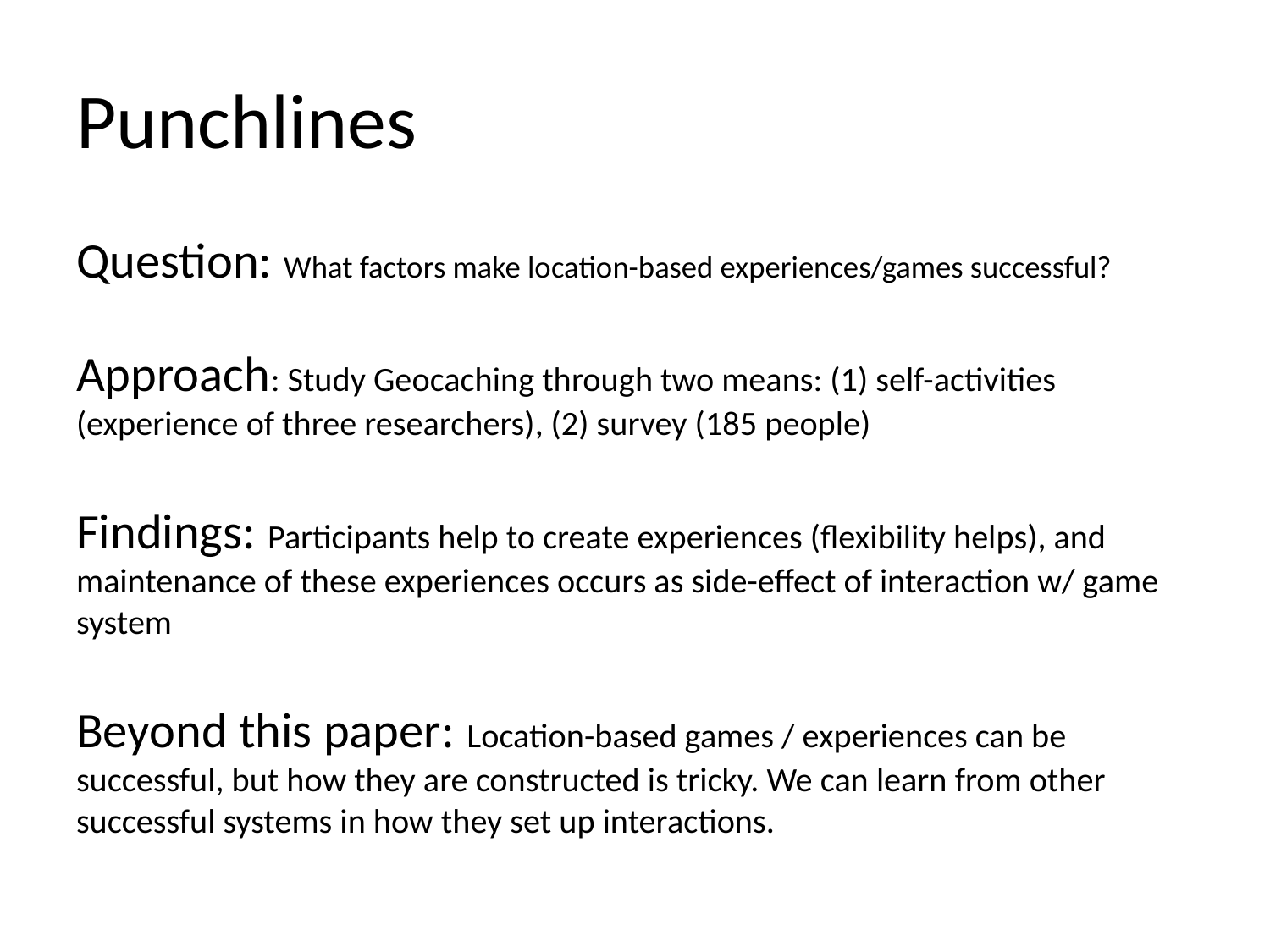

# Punchlines
Question: What factors make location-based experiences/games successful?

Approach: Study Geocaching through two means: (1) self-activities (experience of three researchers), (2) survey (185 people)

Findings: Participants help to create experiences (flexibility helps), and maintenance of these experiences occurs as side-effect of interaction w/ game system

Beyond this paper: Location-based games / experiences can be successful, but how they are constructed is tricky. We can learn from other successful systems in how they set up interactions.